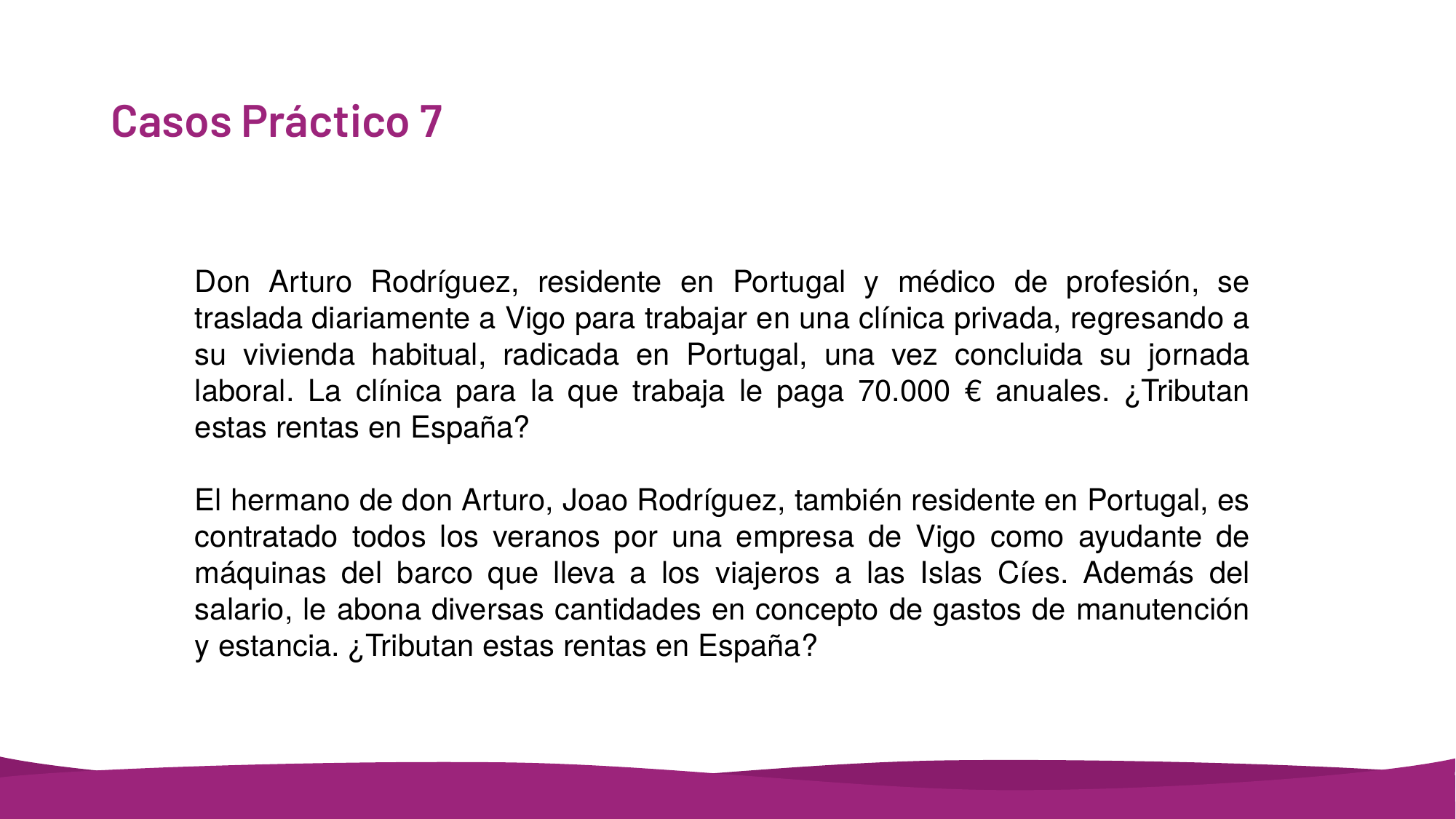

# Casos Práctico 7
Don Arturo Rodríguez, residente en Portugal y médico de profesión, se traslada diariamente a Vigo para trabajar en una clínica privada, regresando a su vivienda habitual, radicada en Portugal, una vez concluida su jornada laboral. La clínica para la que trabaja le paga 70.000 € anuales. ¿Tributan estas rentas en España?

El hermano de don Arturo, Joao Rodríguez, también residente en Portugal, es contratado todos los veranos por una empresa de Vigo como ayudante de máquinas del barco que lleva a los viajeros a las Islas Cíes. Además del salario, le abona diversas cantidades en concepto de gastos de manutención y estancia. ¿Tributan estas rentas en España?